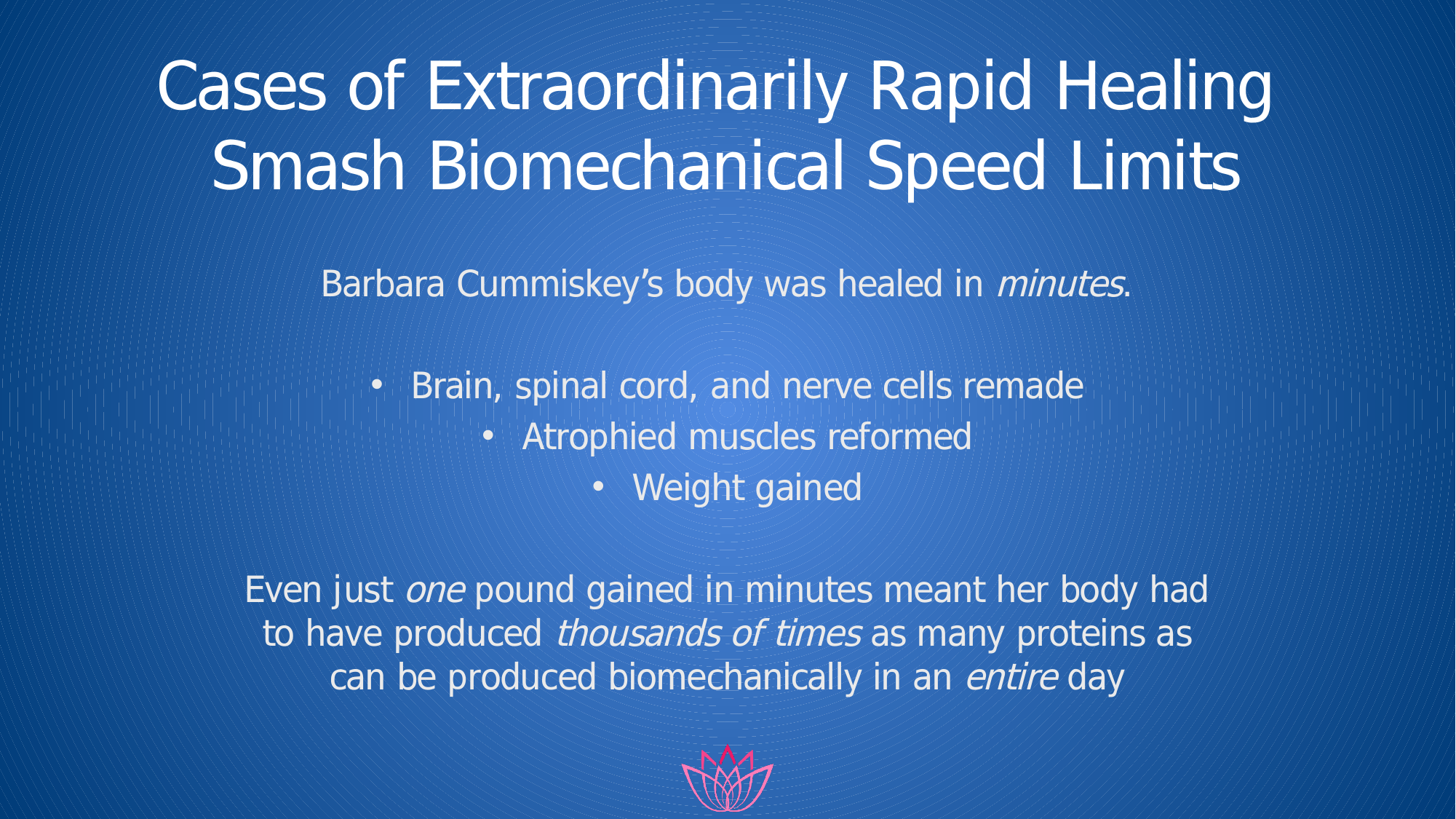

# Cases of Extraordinarily Rapid Healing Smash Biomechanical Speed Limits
Barbara Cummiskey’s body was healed in minutes.

Brain, spinal cord, and nerve cells remade
Atrophied muscles reformed
Weight gained

Even just one pound gained in minutes meant her body had to have produced thousands of times as many proteins as can be produced biomechanically in an entire day